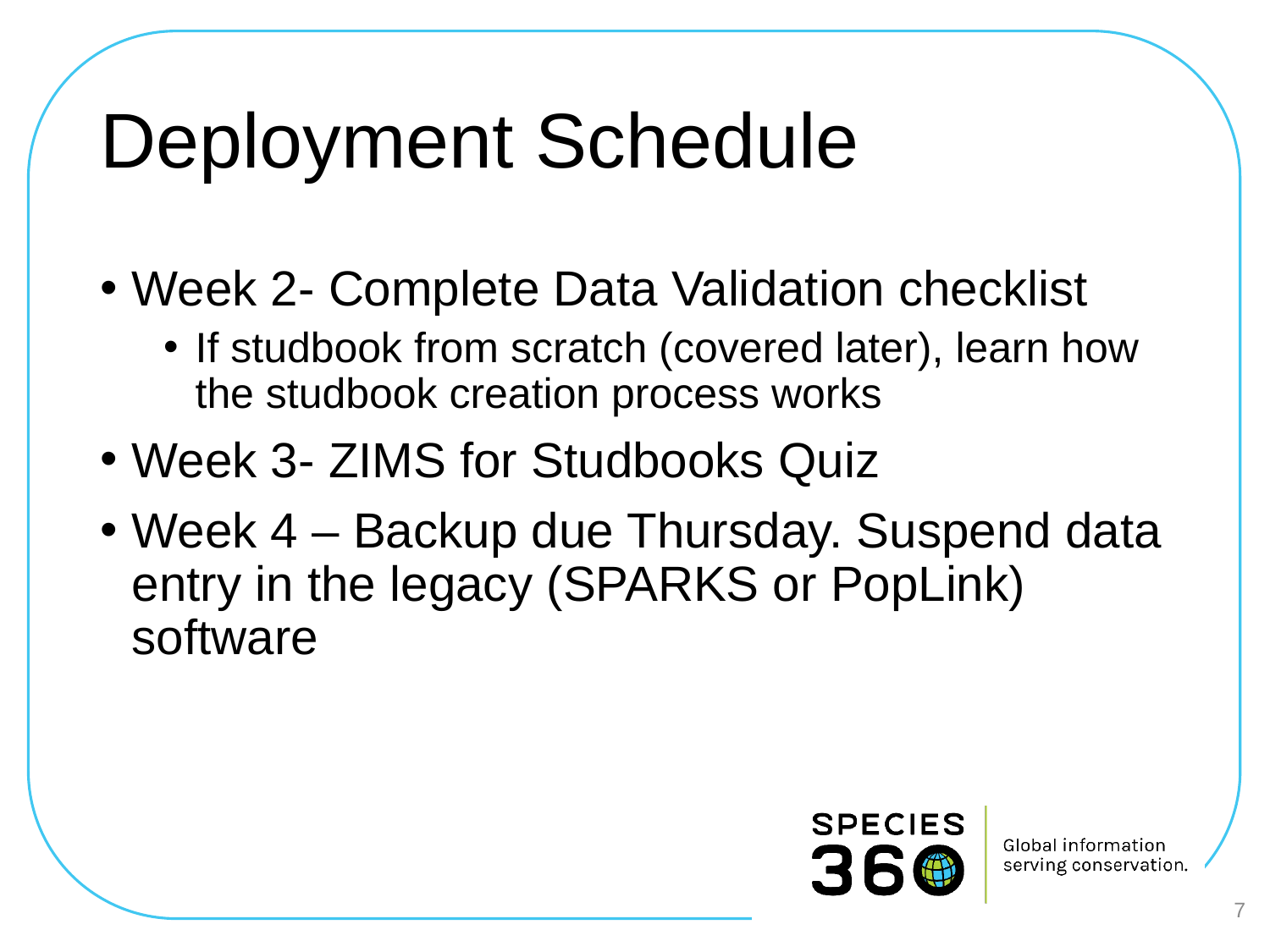

# Deployment Schedule
Week 2- Complete Data Validation checklist
If studbook from scratch (covered later), learn how the studbook creation process works
Week 3- ZIMS for Studbooks Quiz
Week 4 – Backup due Thursday. Suspend data entry in the legacy (SPARKS or PopLink) software

7